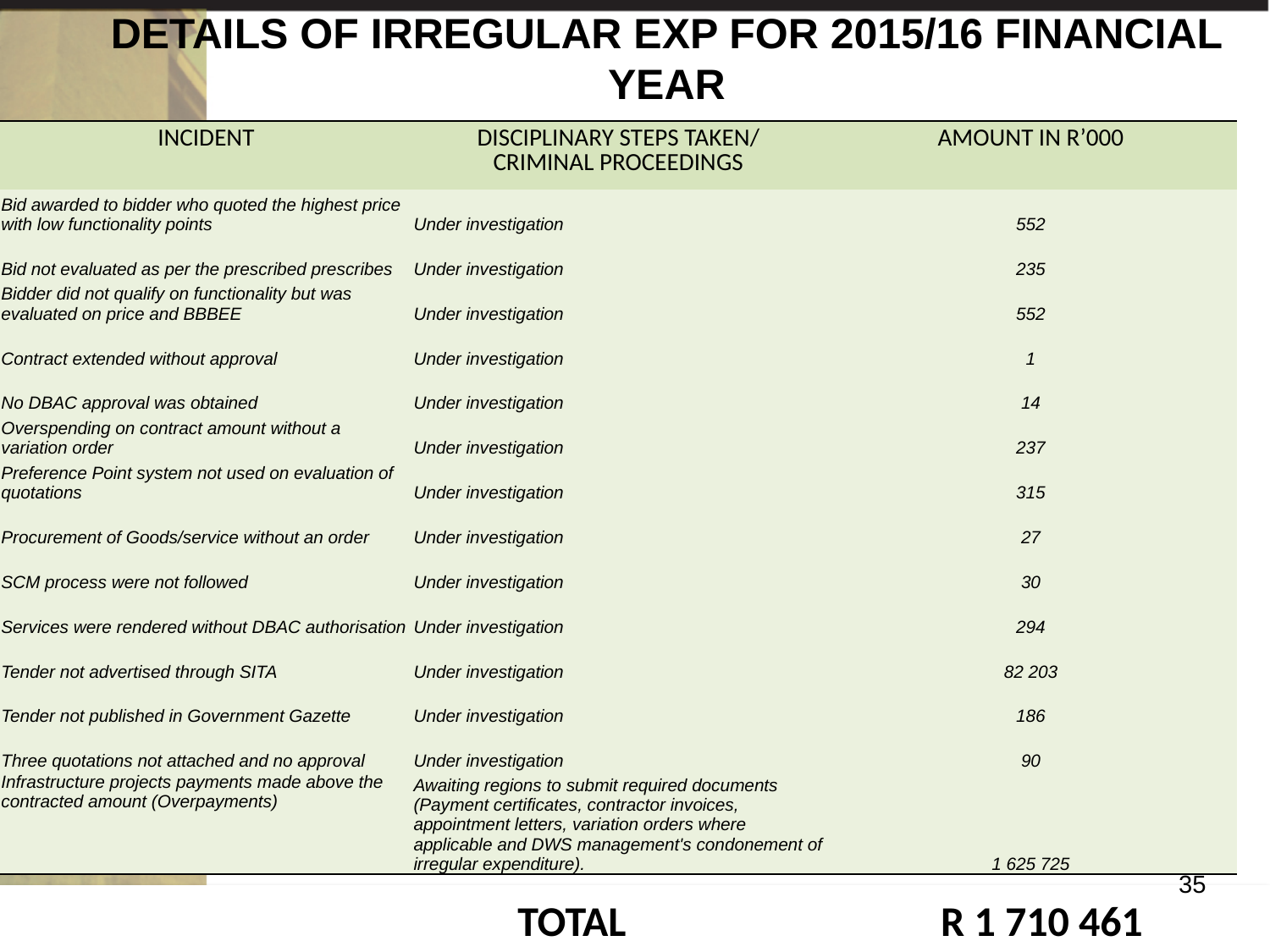

# DETAILS OF IRREGULAR EXP FOR 2015/16 FINANCIAL YEAR
| INCIDENT | DISCIPLINARY STEPS TAKEN/ CRIMINAL PROCEEDINGS | AMOUNT IN R’000 |
| --- | --- | --- |
| Bid awarded to bidder who quoted the highest price with low functionality points | Under investigation | 552 |
| Bid not evaluated as per the prescribed prescribes | Under investigation | 235 |
| Bidder did not qualify on functionality but was evaluated on price and BBBEE | Under investigation | 552 |
| Contract extended without approval | Under investigation | 1 |
| No DBAC approval was obtained | Under investigation | 14 |
| Overspending on contract amount without a variation order | Under investigation | 237 |
| Preference Point system not used on evaluation of quotations | Under investigation | 315 |
| Procurement of Goods/service without an order | Under investigation | 27 |
| SCM process were not followed | Under investigation | 30 |
| Services were rendered without DBAC authorisation | Under investigation | 294 |
| Tender not advertised through SITA | Under investigation | 82 203 |
| Tender not published in Government Gazette | Under investigation | 186 |
| Three quotations not attached and no approval | Under investigation | 90 |
| Infrastructure projects payments made above the contracted amount (Overpayments) | Awaiting regions to submit required documents (Payment certificates, contractor invoices, appointment letters, variation orders where applicable and DWS management's condonement of irregular expenditure). | 1 625 725 |
35
                                         TOTAL                                 R 1 710 461